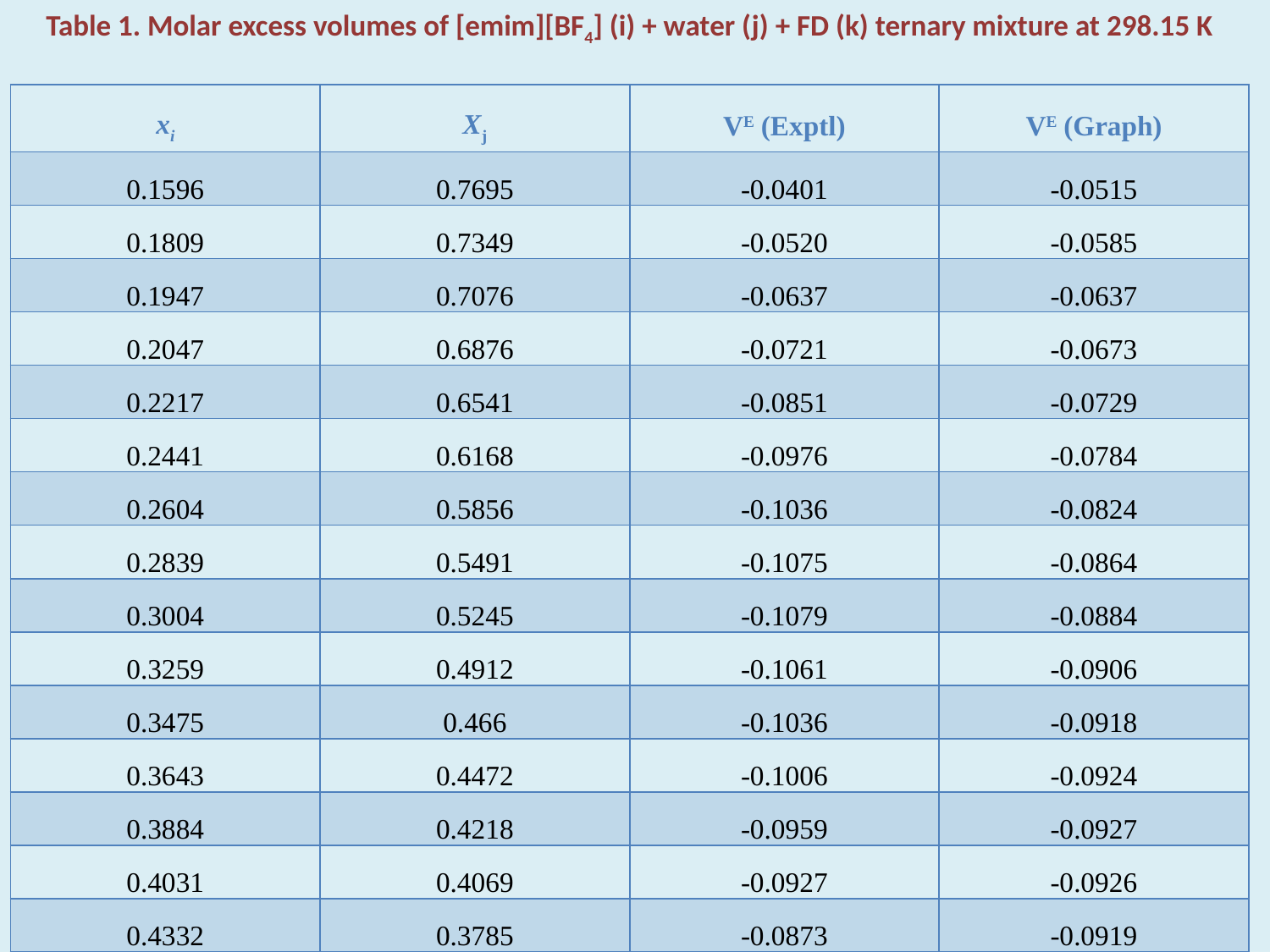

Table 1. Molar excess volumes of [emim][BF4] (i) + water (j) + FD (k) ternary mixture at 298.15 K
| xi | Xj | VE (Exptl) | VE (Graph) |
| --- | --- | --- | --- |
| 0.1596 | 0.7695 | -0.0401 | -0.0515 |
| 0.1809 | 0.7349 | -0.0520 | -0.0585 |
| 0.1947 | 0.7076 | -0.0637 | -0.0637 |
| 0.2047 | 0.6876 | -0.0721 | -0.0673 |
| 0.2217 | 0.6541 | -0.0851 | -0.0729 |
| 0.2441 | 0.6168 | -0.0976 | -0.0784 |
| 0.2604 | 0.5856 | -0.1036 | -0.0824 |
| 0.2839 | 0.5491 | -0.1075 | -0.0864 |
| 0.3004 | 0.5245 | -0.1079 | -0.0884 |
| 0.3259 | 0.4912 | -0.1061 | -0.0906 |
| 0.3475 | 0.466 | -0.1036 | -0.0918 |
| 0.3643 | 0.4472 | -0.1006 | -0.0924 |
| 0.3884 | 0.4218 | -0.0959 | -0.0927 |
| 0.4031 | 0.4069 | -0.0927 | -0.0926 |
| 0.4332 | 0.3785 | -0.0873 | -0.0919 |